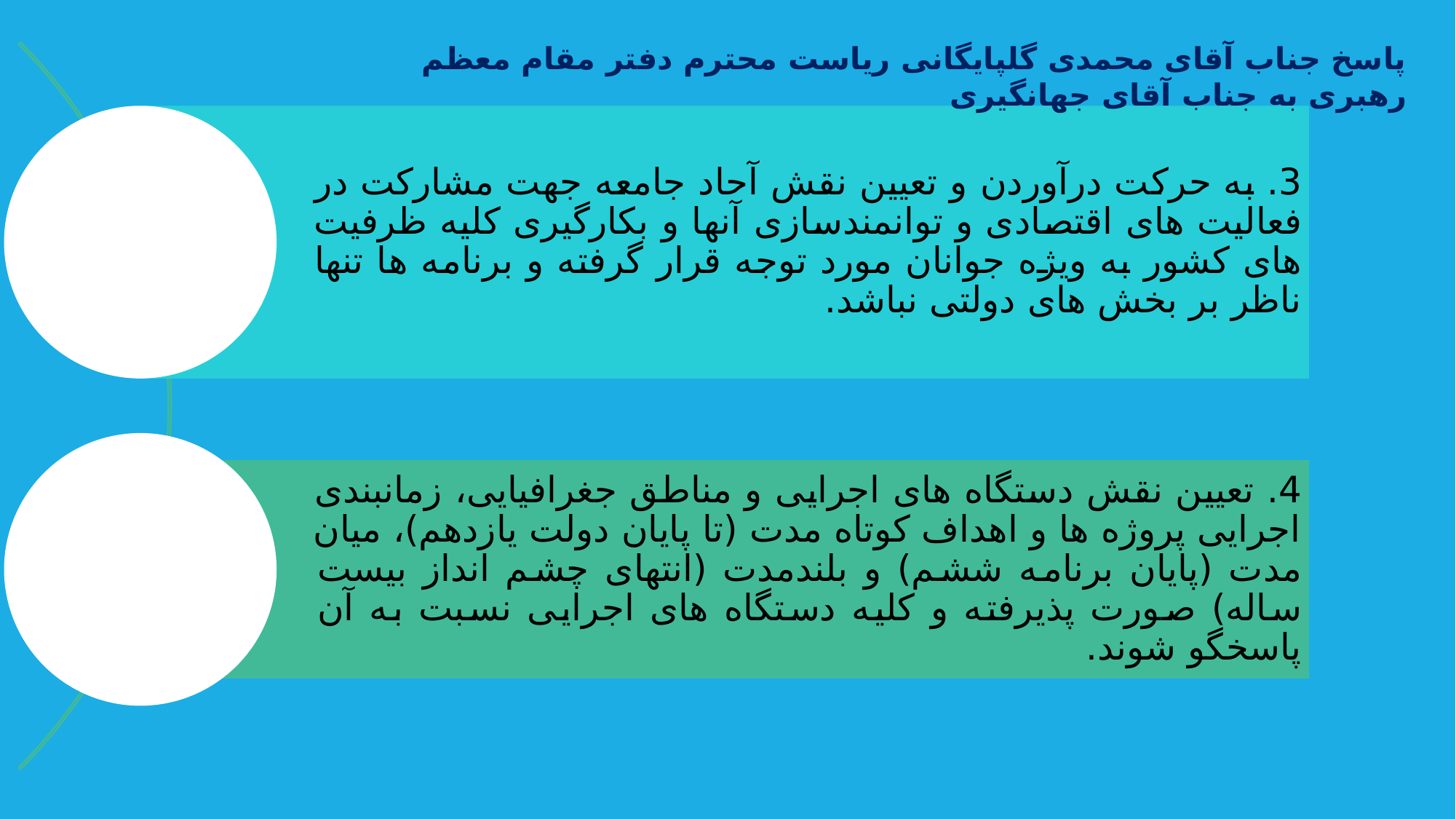

3. به حرکت درآوردن و تعیین نقش آحاد جامعه جهت مشارکت در فعالیت های اقتصادی و توانمندسازی آنها و بکارگیری کلیه ظرفیت های کشور به ویژه جوانان مورد توجه قرار گرفته و برنامه ها تنها ناظر بر بخش های دولتی نباشد.
4. تعیین نقش دستگاه های اجرایی و مناطق جغرافیایی، زمانبندی اجرایی پروژه ها و اهداف کوتاه مدت (تا پایان دولت یازدهم)، میان مدت (پایان برنامه ششم) و بلندمدت (انتهای چشم انداز بیست ساله) صورت پذیرفته و کلیه دستگاه های اجرایی نسبت به آن پاسخگو شوند.
پاسخ جناب آقای محمدی گلپایگانی ریاست محترم دفتر مقام معظم رهبری به جناب آقای جهانگیری